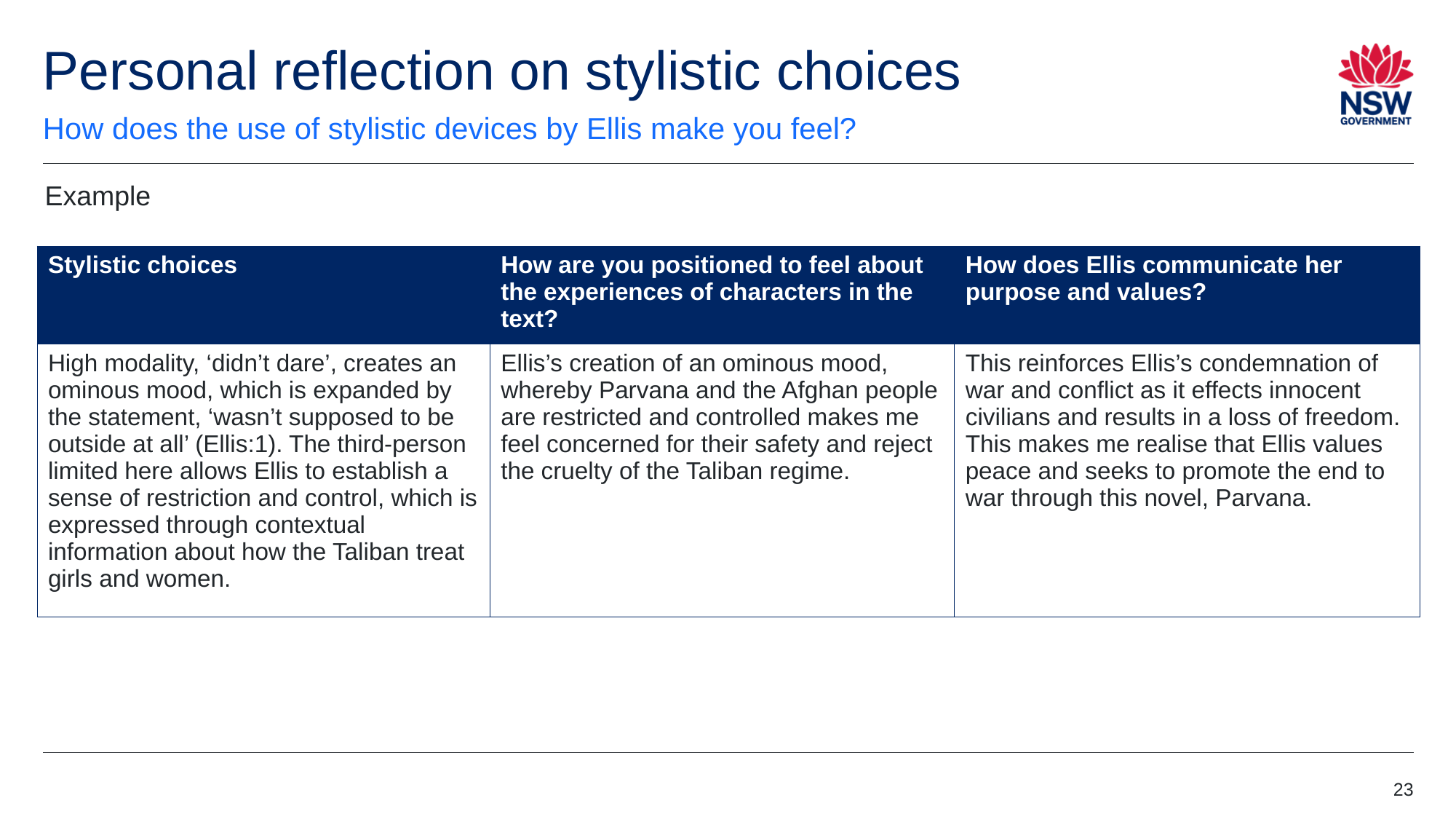

# Personal reflection on stylistic choices (1)
How does the use of stylistic devices by Ellis make you feel?
Example
| Stylistic choices | How are you positioned to feel about the experiences of characters in the text? | How does Ellis communicate her purpose and values? |
| --- | --- | --- |
| High modality, ‘didn’t dare’, creates an ominous mood, which is expanded by the statement, ‘wasn’t supposed to be outside at all’ (Ellis:1). The third-person limited here allows Ellis to establish a sense of restriction and control, which is expressed through contextual information about how the Taliban treat girls and women. | Ellis’s creation of an ominous mood, whereby Parvana and the Afghan people are restricted and controlled makes me feel concerned for their safety and reject the cruelty of the Taliban regime. | This reinforces Ellis’s condemnation of war and conflict as it effects innocent civilians and results in a loss of freedom. This makes me realise that Ellis values peace and seeks to promote the end to war through this novel, Parvana. |
23